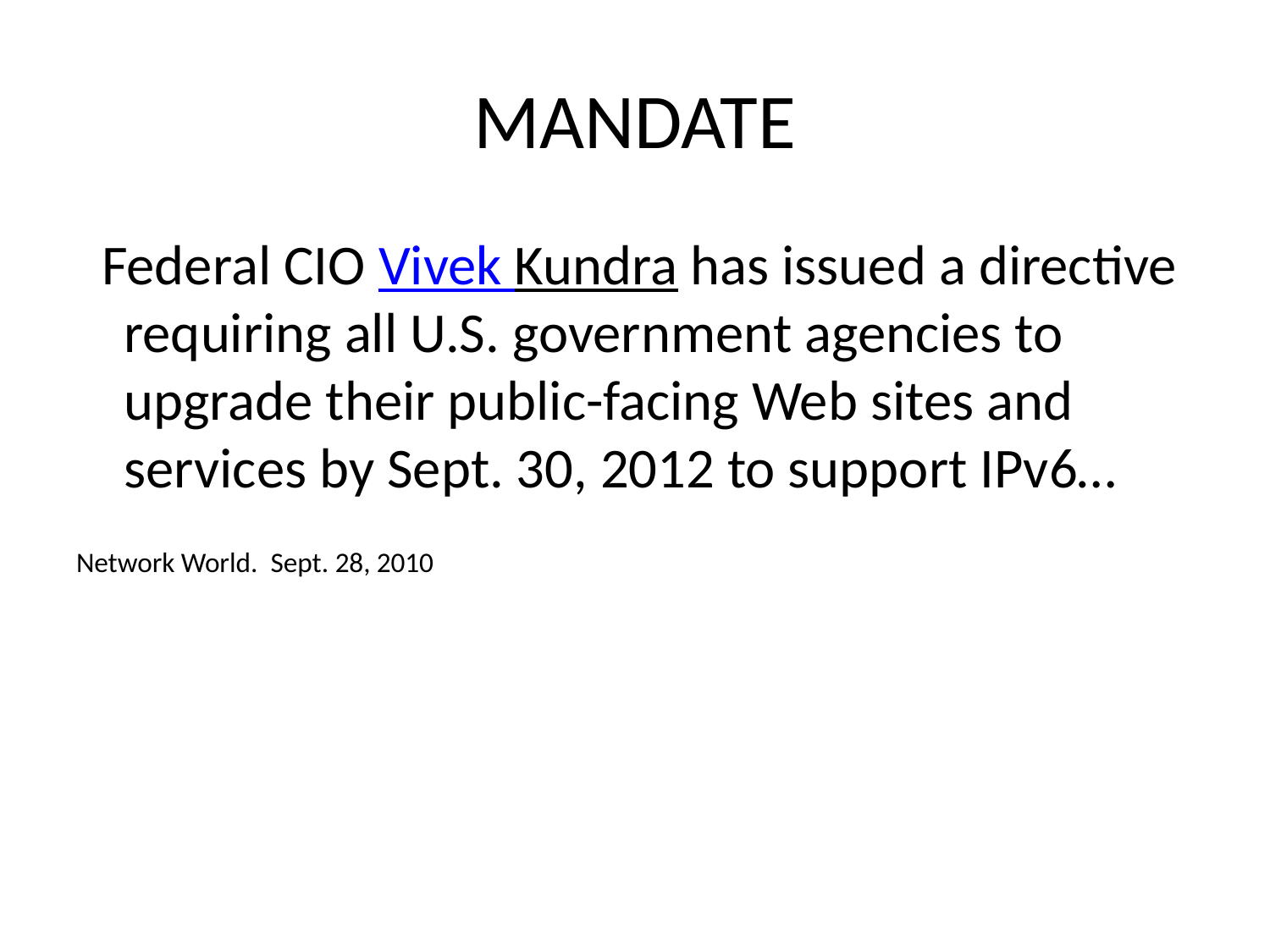

# MANDATE
  Federal CIO Vivek Kundra has issued a directive requiring all U.S. government agencies to upgrade their public-facing Web sites and services by Sept. 30, 2012 to support IPv6…

Network World.  Sept. 28, 2010